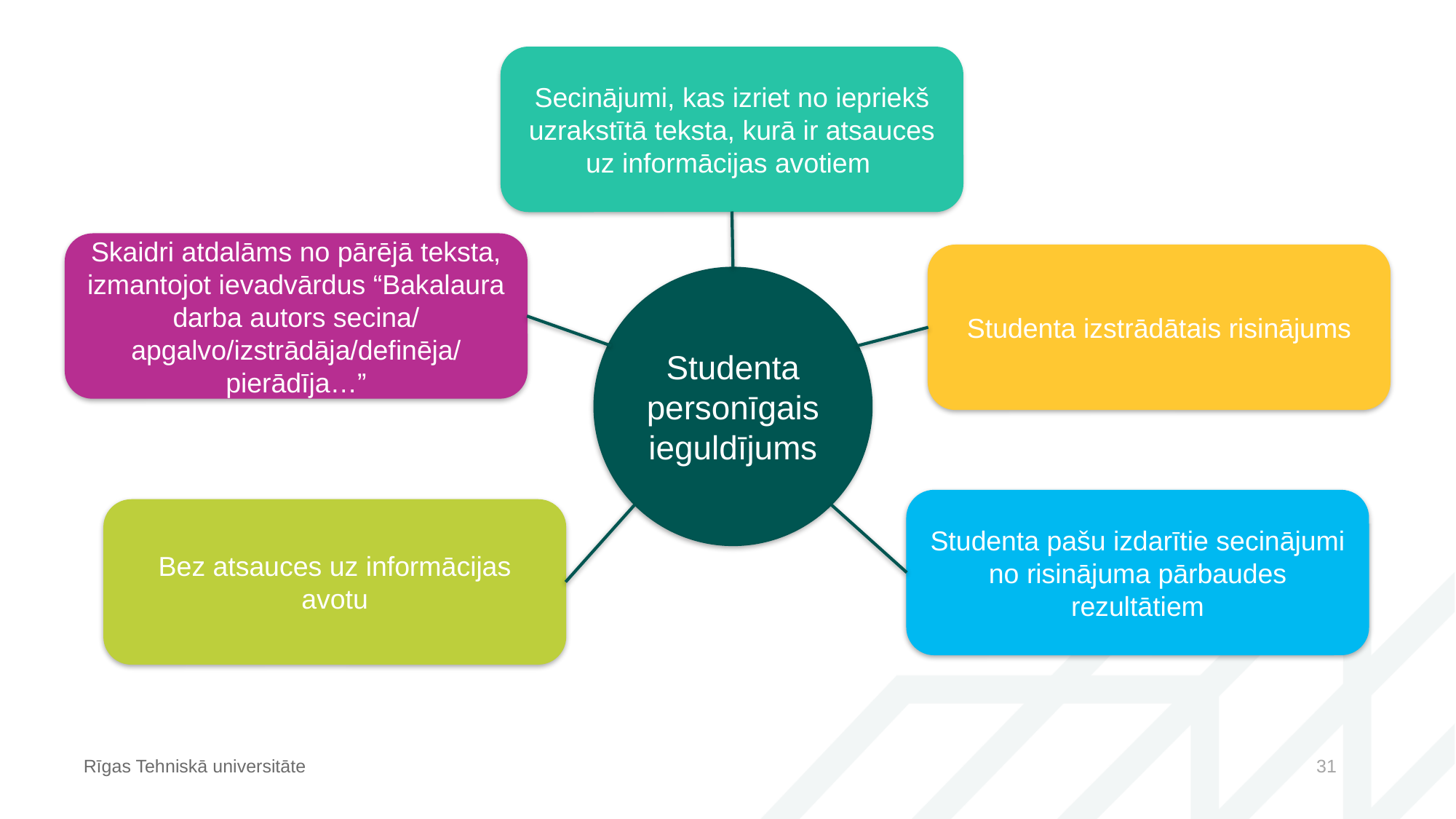

Secinājumi, kas izriet no iepriekš uzrakstītā teksta, kurā ir atsauces uz informācijas avotiem
Skaidri atdalāms no pārējā teksta, izmantojot ievadvārdus “Bakalaura darba autors secina/ apgalvo/izstrādāja/definēja/ pierādīja…”
Studenta izstrādātais risinājums
Studenta personīgais ieguldījums
Studenta pašu izdarītie secinājumi no risinājuma pārbaudes rezultātiem
Bez atsauces uz informācijas avotu
Rīgas Tehniskā universitāte